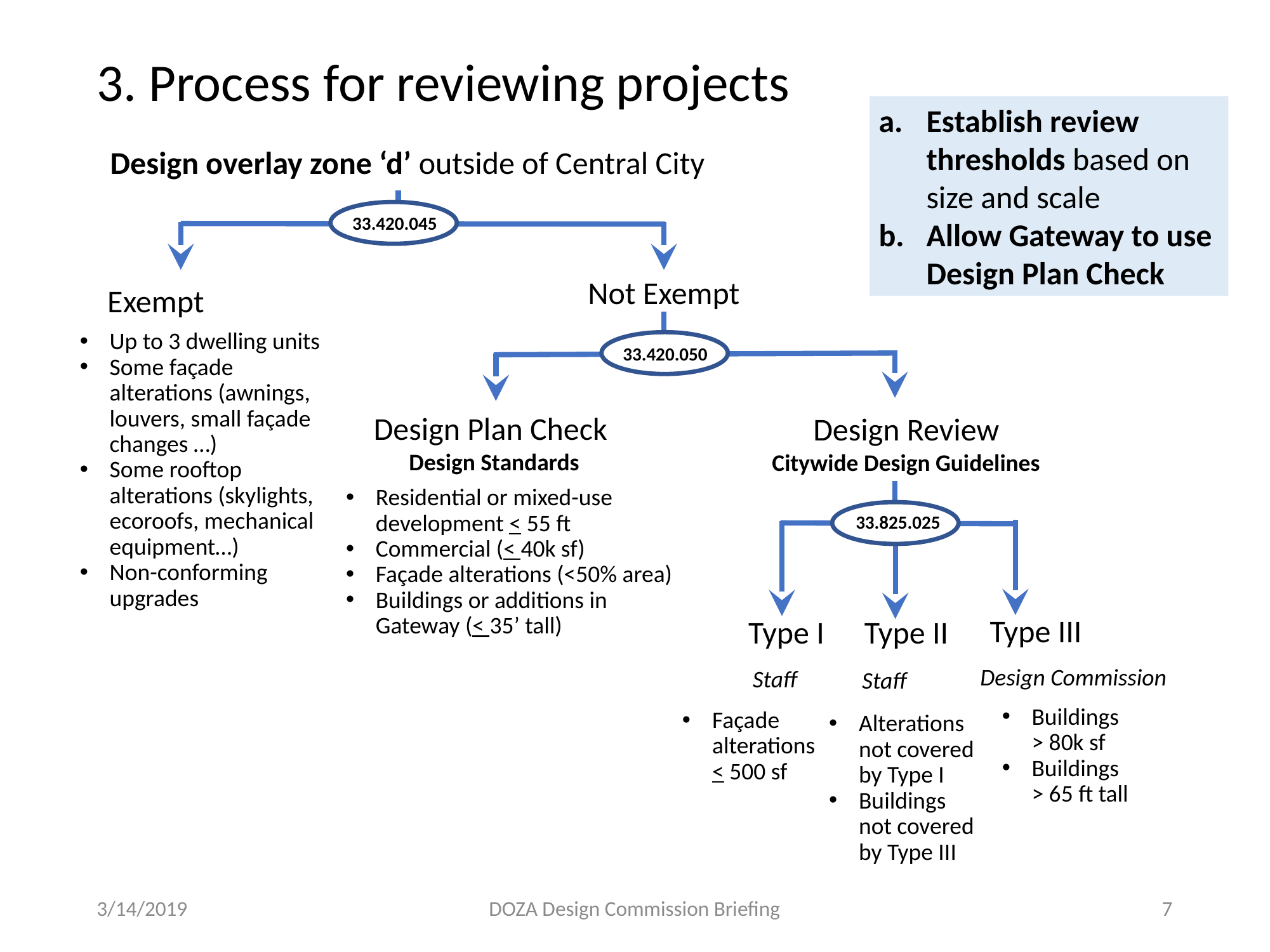

3. Process for reviewing projects
Establish review thresholds based on size and scale
Allow Gateway to use Design Plan Check
Design overlay zone ‘d’ outside of Central City

33.420.045

Not Exempt
Exempt
Up to 3 dwelling units
Some façade alterations (awnings,  louvers, small façade changes …)
Some rooftop alterations (skylights, ecoroofs, mechanical equipment…)
Non-conforming upgrades

33.420.050
Design Plan Check
Design Standards
Design Review Citywide Design Guidelines

Residential or mixed-use development < 55 ft
Commercial (< 40k sf)
Façade alterations (<50% area)
Buildings or additions in Gateway (< 35’ tall)

33.825.025
Type III
Type II
Type I
Design Commission
Staff
Staff
Buildings   > 80k sf
Buildings   > 65 ft tall

Façade alterations < 500 sf

Alterations not covered by Type I
Buildings not covered by Type III
3/14/2019
DOZA Design Commission Briefing
7